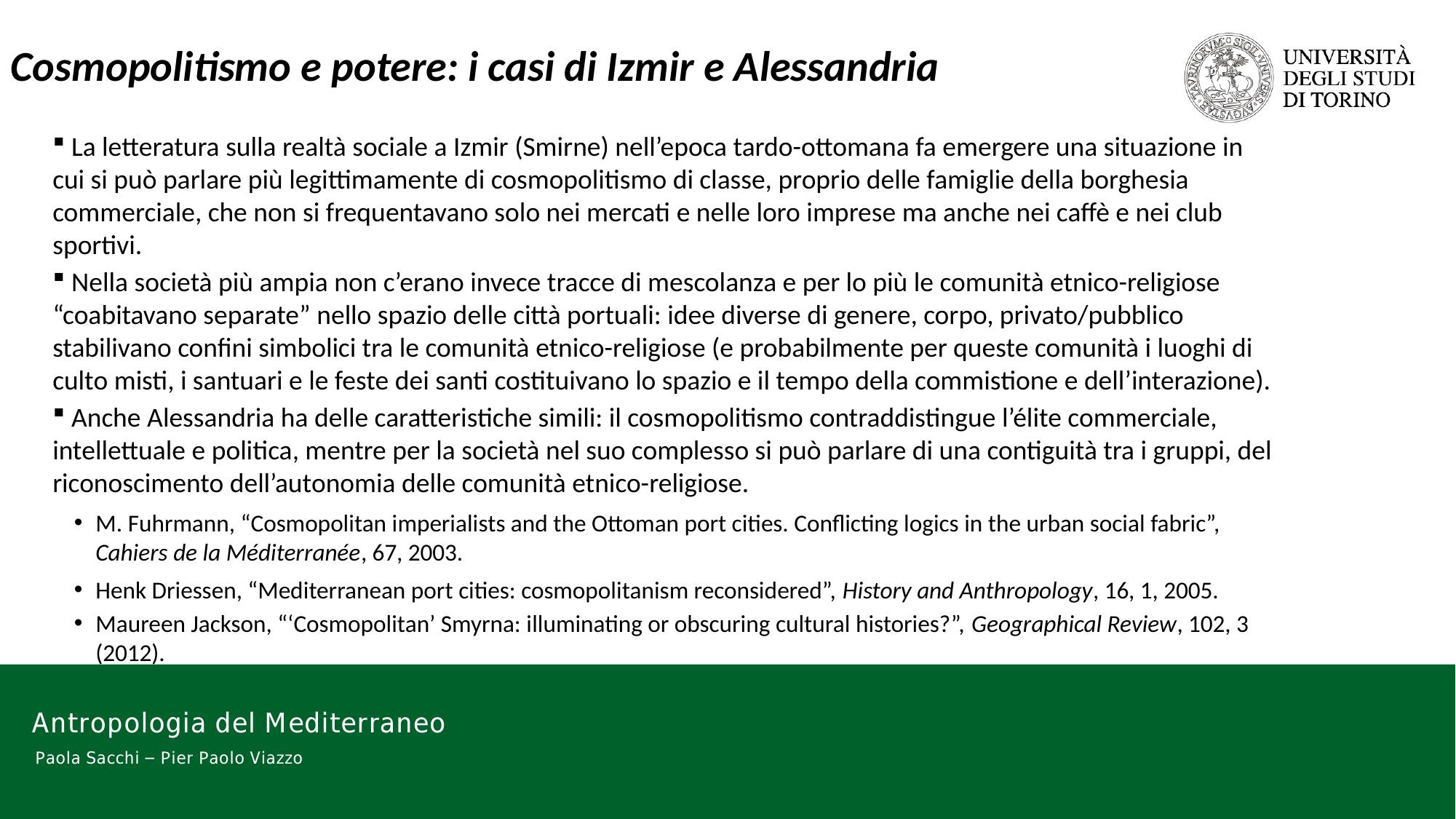

Cosmopolitismo e potere: i casi di Izmir e Alessandria

 La letteratura sulla realtà sociale a Izmir (Smirne) nell’epoca tardo-ottomana fa emergere una situazione in cui si può parlare più legittimamente di cosmopolitismo di classe, proprio delle famiglie della borghesia commerciale, che non si frequentavano solo nei mercati e nelle loro imprese ma anche nei caffè e nei club sportivi.
 Nella società più ampia non c’erano invece tracce di mescolanza e per lo più le comunità etnico-religiose “coabitavano separate” nello spazio delle città portuali: idee diverse di genere, corpo, privato/pubblico stabilivano confini simbolici tra le comunità etnico-religiose (e probabilmente per queste comunità i luoghi di culto misti, i santuari e le feste dei santi costituivano lo spazio e il tempo della commistione e dell’interazione).
 Anche Alessandria ha delle caratteristiche simili: il cosmopolitismo contraddistingue l’élite commerciale, intellettuale e politica, mentre per la società nel suo complesso si può parlare di una contiguità tra i gruppi, del riconoscimento dell’autonomia delle comunità etnico-religiose.
M. Fuhrmann, “Cosmopolitan imperialists and the Ottoman port cities. Conflicting logics in the urban social fabric”, Cahiers de la Méditerranée, 67, 2003.
Henk Driessen, “Mediterranean port cities: cosmopolitanism reconsidered”, History and Anthropology, 16, 1, 2005.
Maureen Jackson, “‘Cosmopolitan’ Smyrna: illuminating or obscuring cultural histories?”, Geographical Review, 102, 3 (2012).
Antropologia del Mediterraneo

Paola Sacchi – Pier Paolo Viazzo